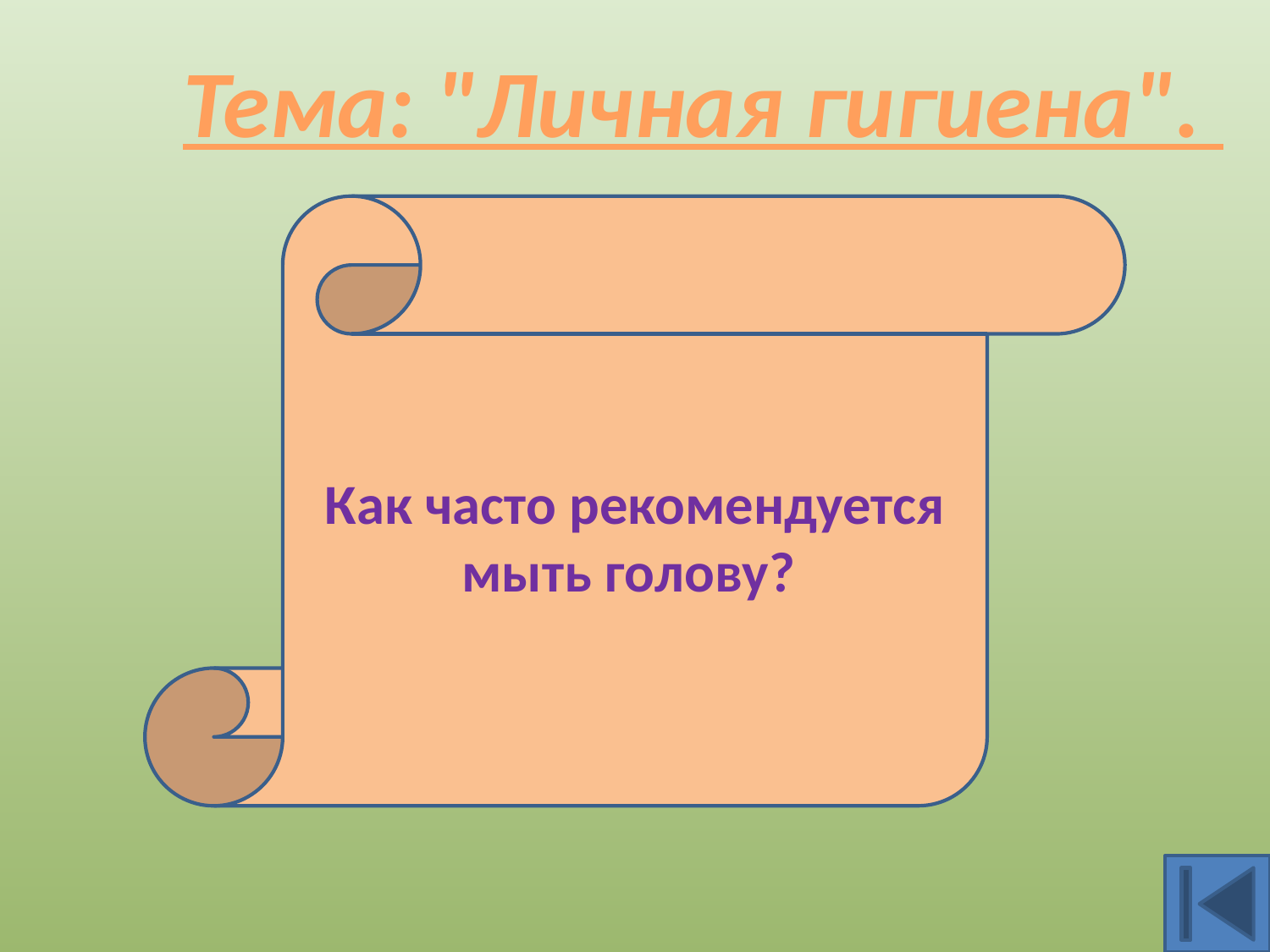

Тема: "Личная гигиена".
Как часто рекомендуется мыть голову?
По мере загрязнения, но не реже, чем раз в десять дней.